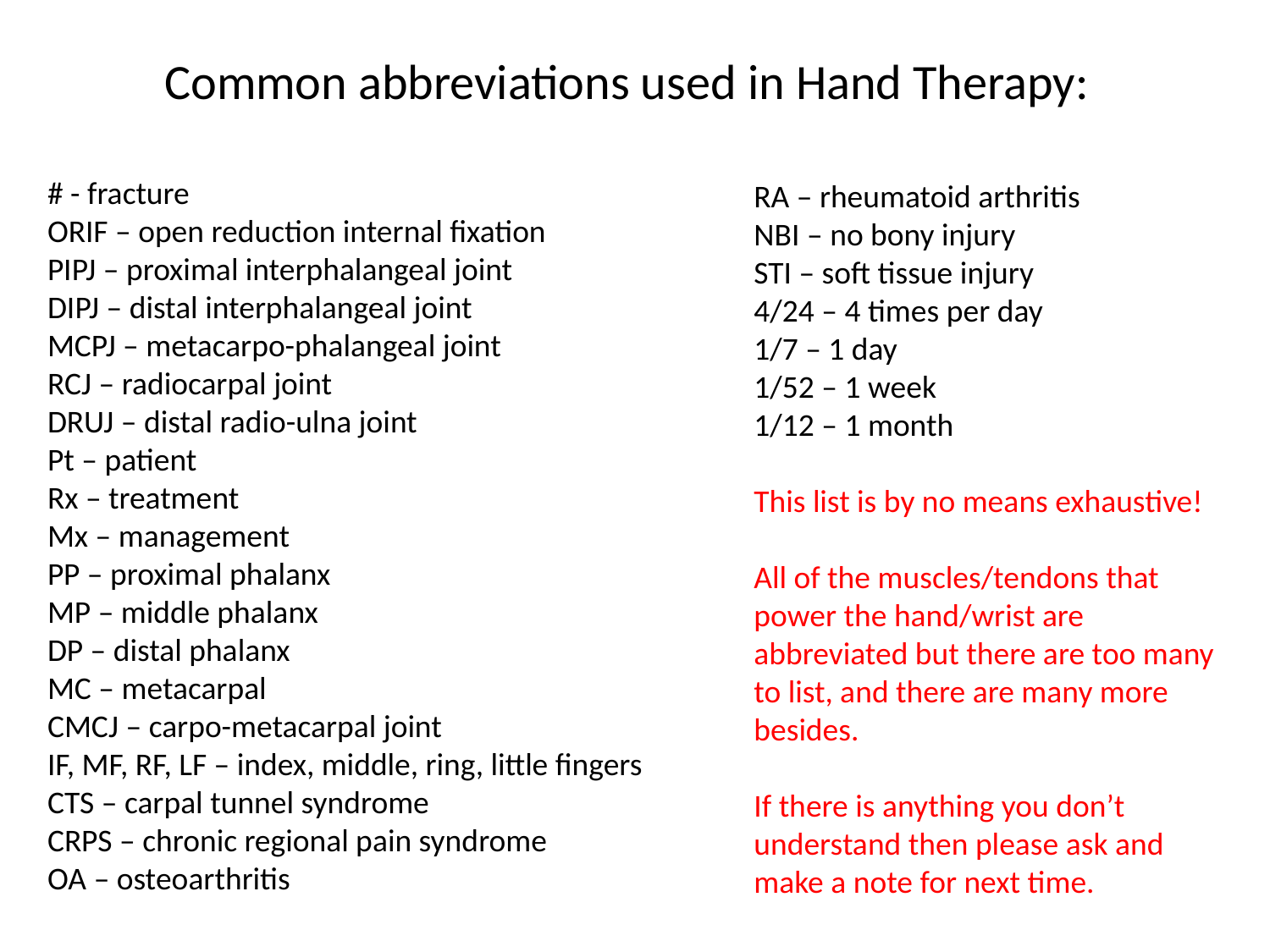

# Common abbreviations used in Hand Therapy:
# - fracture
ORIF – open reduction internal fixation
PIPJ – proximal interphalangeal joint
DIPJ – distal interphalangeal joint
MCPJ – metacarpo-phalangeal joint
RCJ – radiocarpal joint
DRUJ – distal radio-ulna joint
Pt – patient
Rx – treatment
Mx – management
PP – proximal phalanx
MP – middle phalanx
DP – distal phalanx
MC – metacarpal
CMCJ – carpo-metacarpal joint
IF, MF, RF, LF – index, middle, ring, little fingers
CTS – carpal tunnel syndrome
CRPS – chronic regional pain syndrome
OA – osteoarthritis

RA – rheumatoid arthritis
NBI – no bony injury
STI – soft tissue injury
4/24 – 4 times per day
1/7 – 1 day
1/52 – 1 week
1/12 – 1 month

This list is by no means exhaustive!

All of the muscles/tendons that power the hand/wrist are abbreviated but there are too many to list, and there are many more besides.

If there is anything you don’t understand then please ask and make a note for next time.